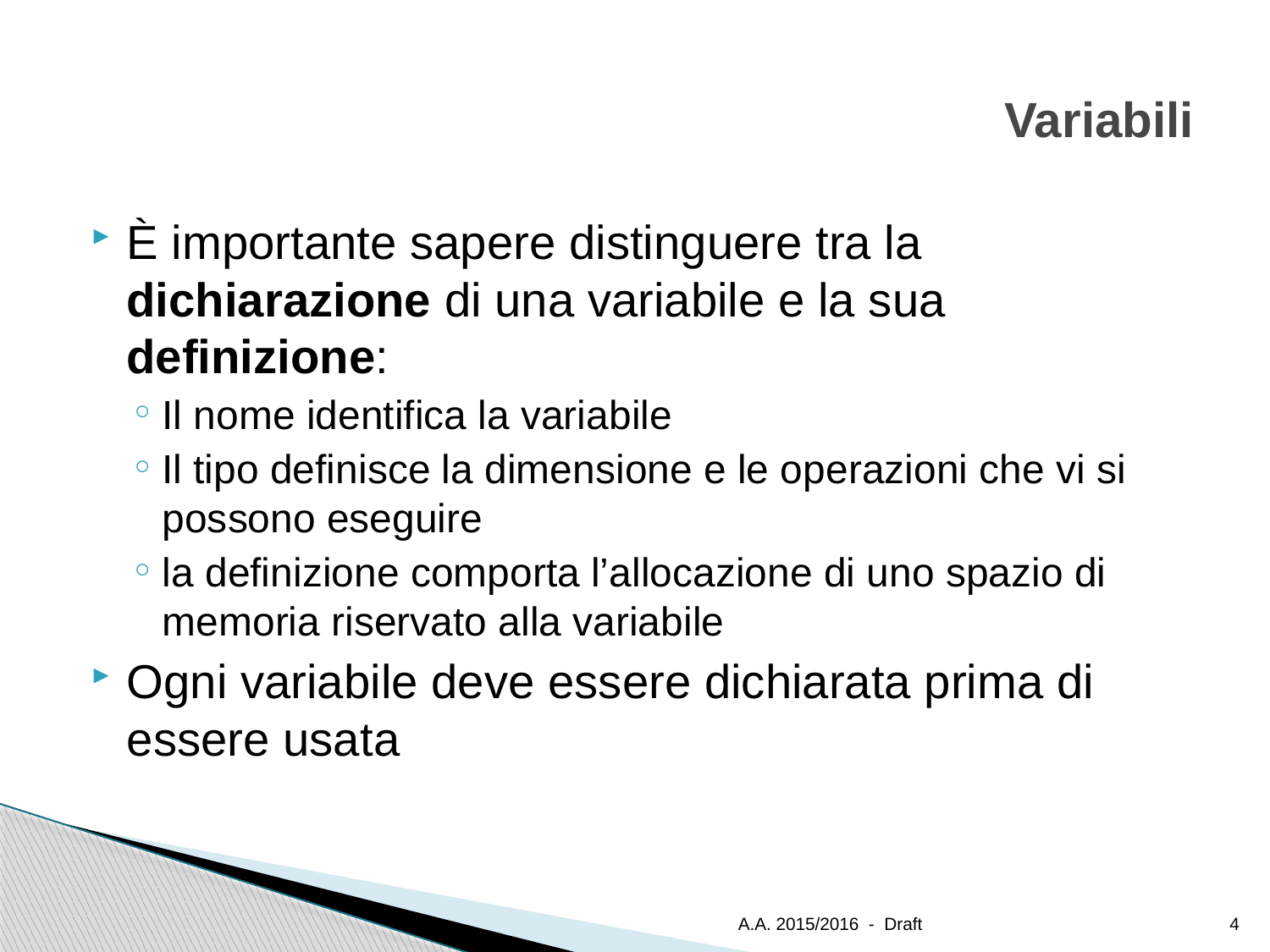

# Variabili
È importante sapere distinguere tra la dichiarazione di una variabile e la sua definizione:
Il nome identifica la variabile
Il tipo definisce la dimensione e le operazioni che vi si possono eseguire
la definizione comporta l’allocazione di uno spazio di memoria riservato alla variabile
Ogni variabile deve essere dichiarata prima di essere usata
A.A. 2015/2016  -  Draft
4